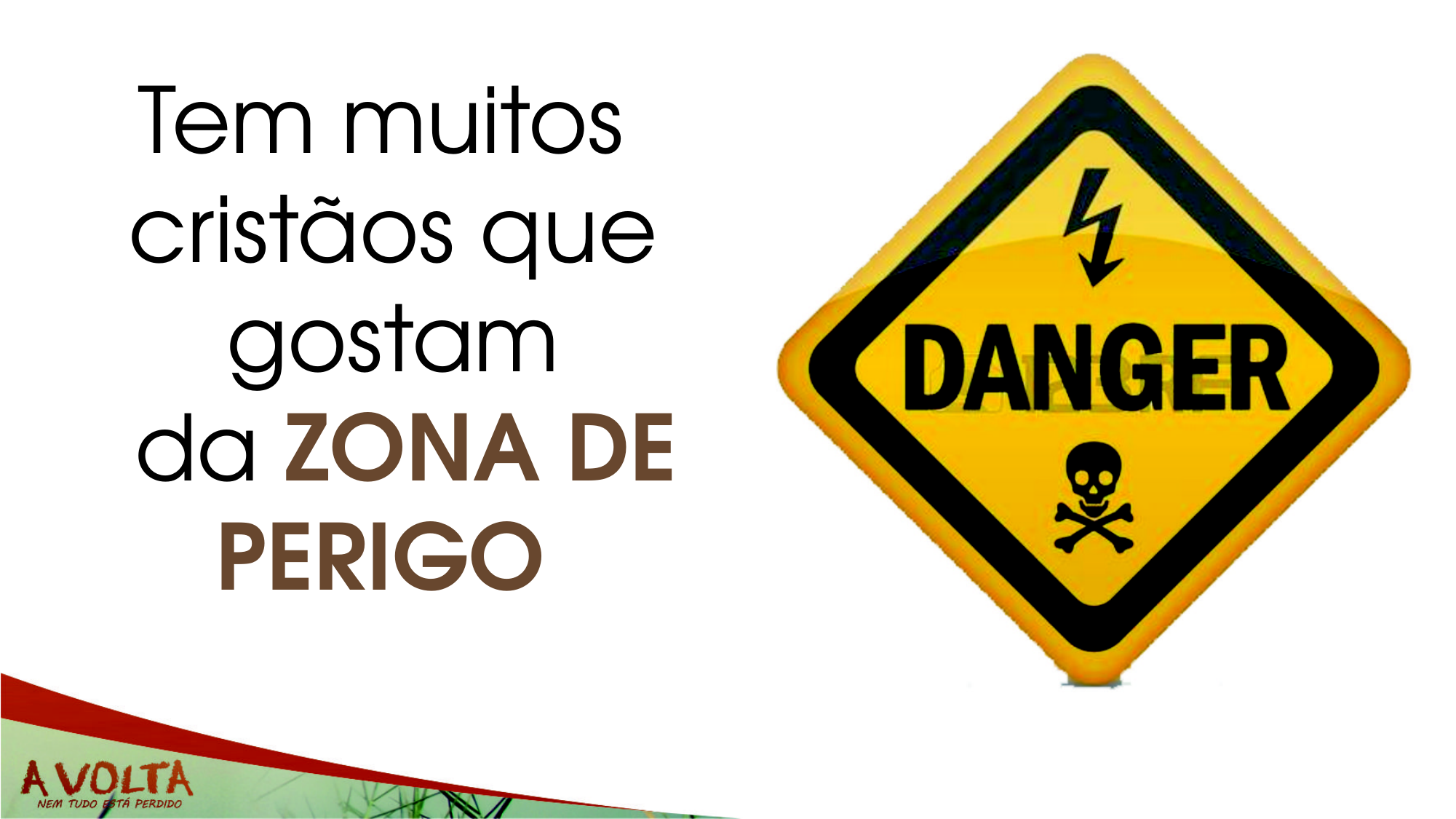

Tem muitos
cristãos que gostam
 da ZONA DE PERIGO